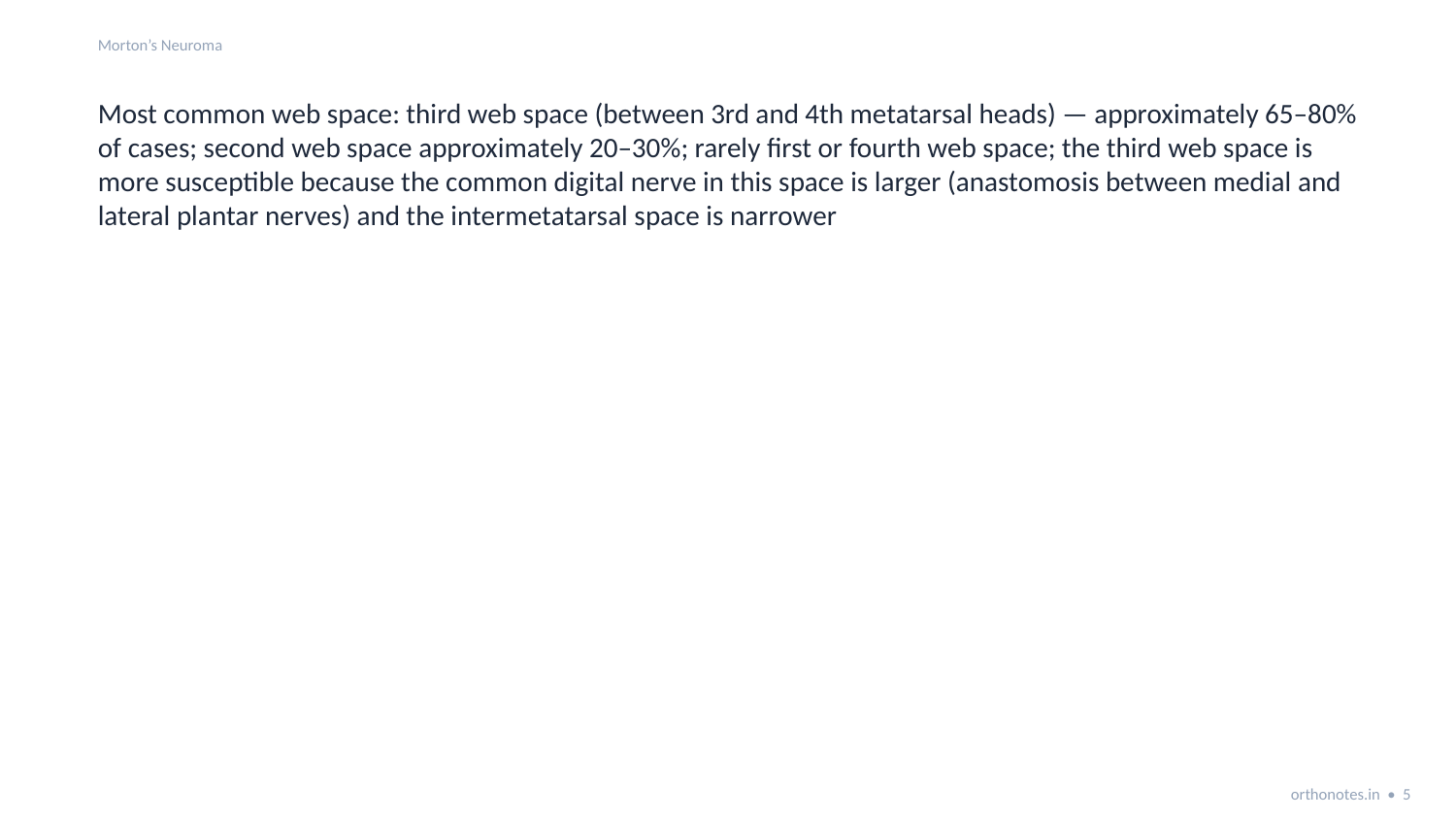

Morton’s Neuroma
Most common web space: third web space (between 3rd and 4th metatarsal heads) — approximately 65–80% of cases; second web space approximately 20–30%; rarely first or fourth web space; the third web space is more susceptible because the common digital nerve in this space is larger (anastomosis between medial and lateral plantar nerves) and the intermetatarsal space is narrower
orthonotes.in  •  5